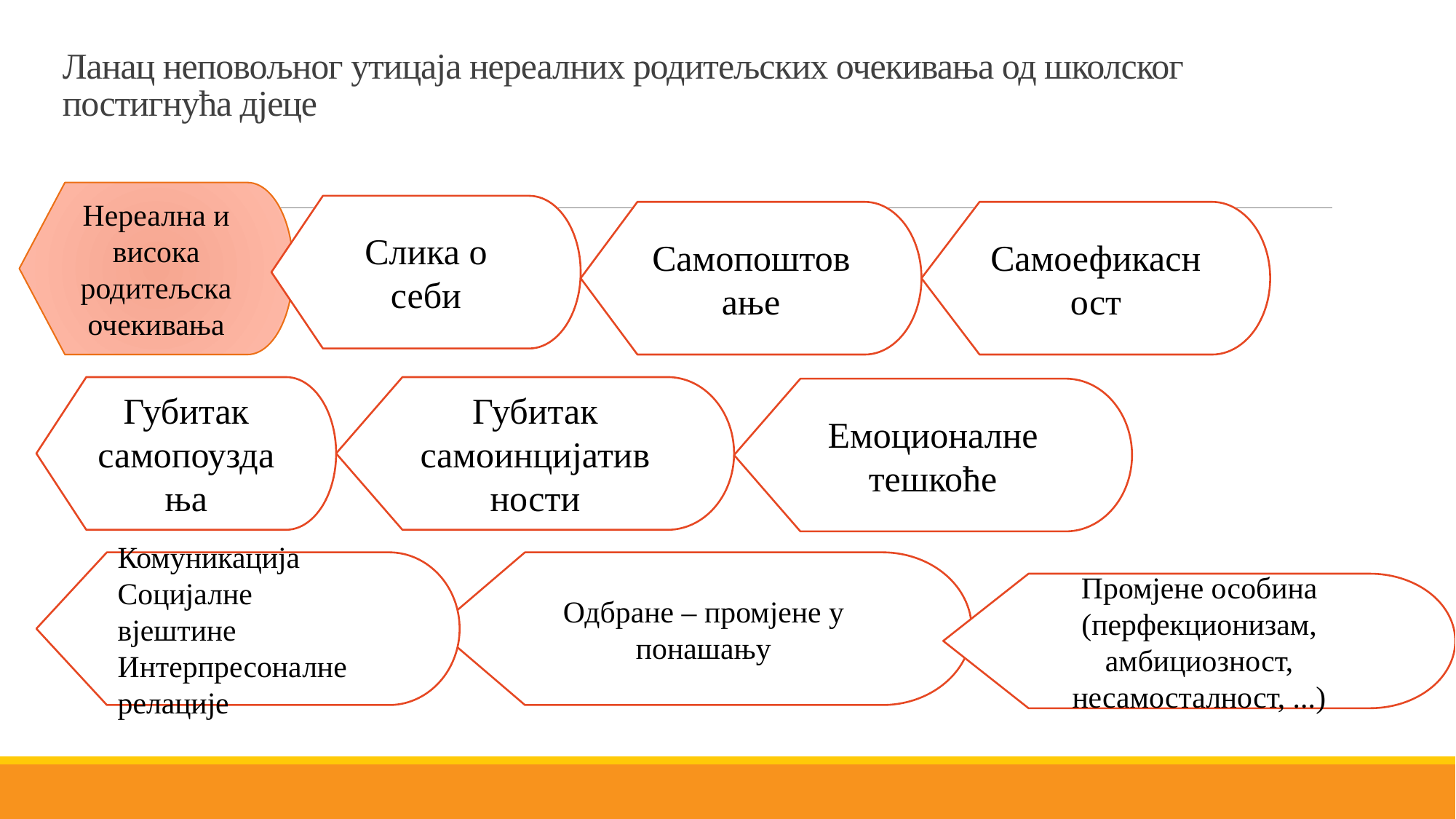

# Ланац неповољног утицаја нереалних родитељских очекивања од школског постигнућа дјеце
Нереална и висока родитељска очекивања
Слика о себи
Самопоштовање
Самоефикасност
Губитак самопоуздања
Губитак самоинцијативности
Емоционалне тешкоће
Одбране – промјене у понашању
Комуникација
Социјалне вјештине
Интерпресоналне релације
Промјене особина
(перфекционизам, амбициозност, несамосталност, ...)